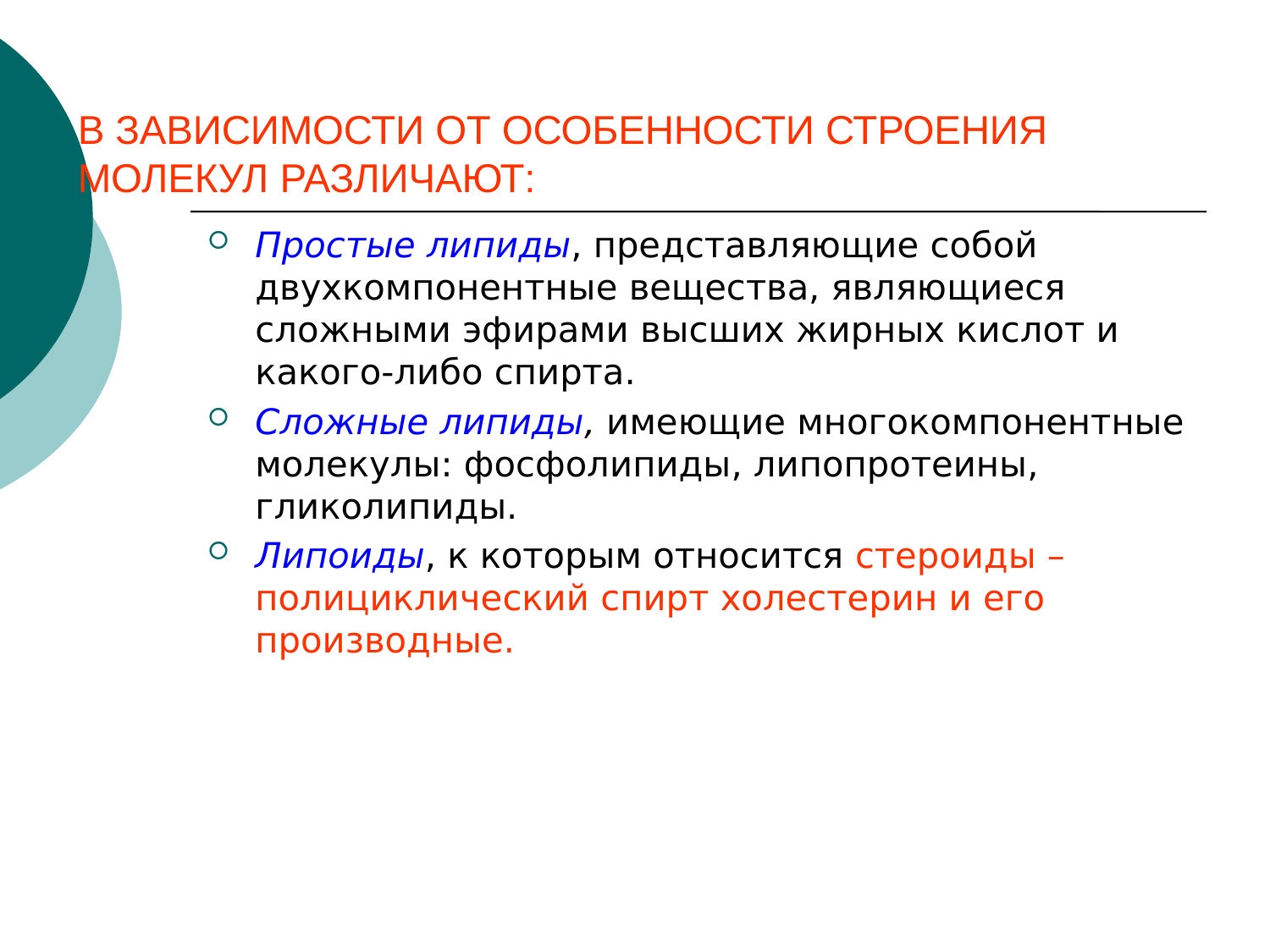

В ЗАВИСИМОСТИ ОТ ОСОБЕННОСТИ СТРОЕНИЯ МОЛЕКУЛ РАЗЛИЧАЮТ:
Простые липиды, представляющие собой двухкомпонентные вещества, являющиеся сложными эфирами высших жирных кислот и какого-либо спирта.
Сложные липиды, имеющие многокомпонентные молекулы: фосфолипиды, липопротеины, гликолипиды.
Липоиды, к которым относится стероиды – полициклический спирт холестерин и его производные.